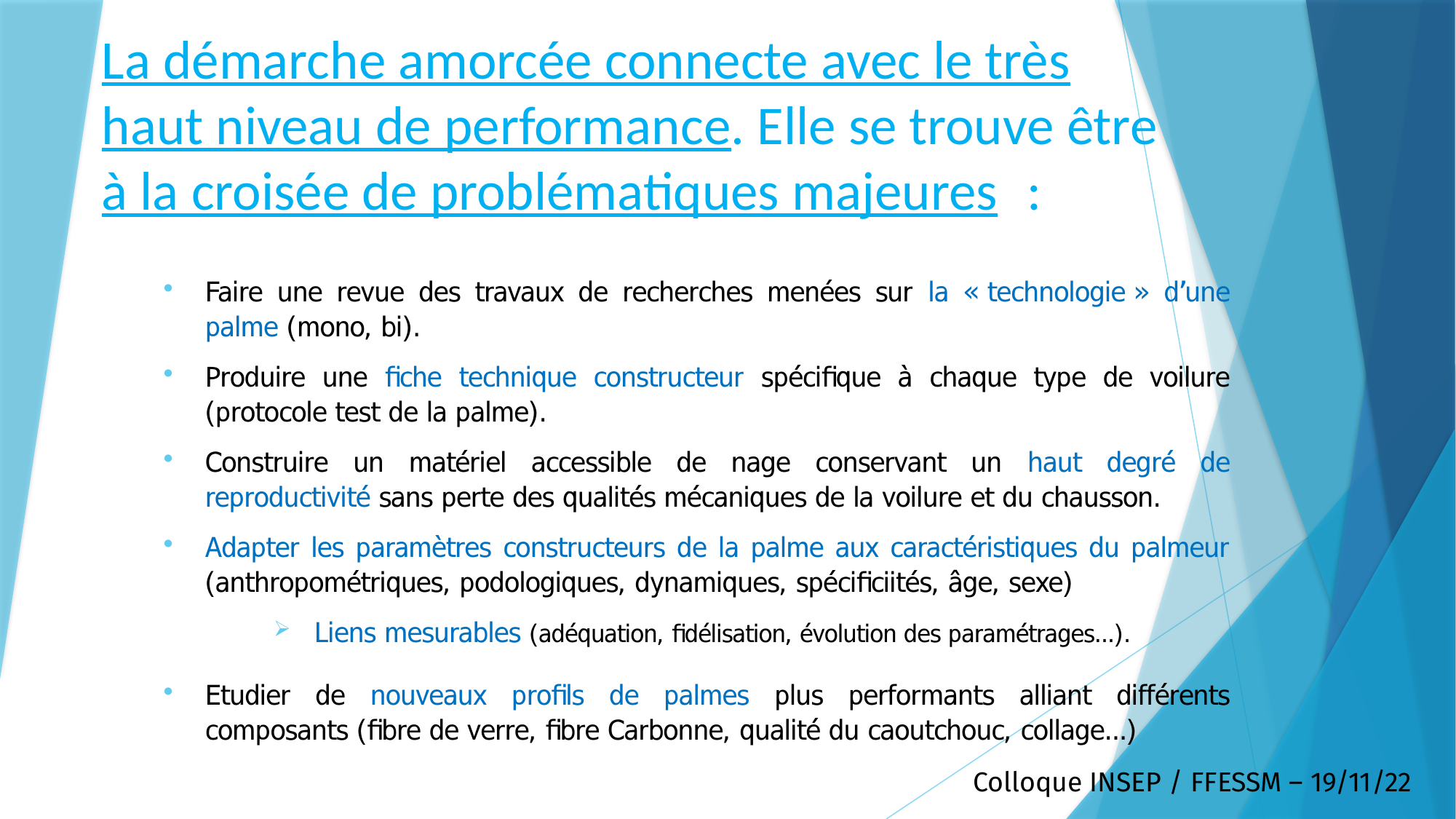

# La démarche amorcée connecte avec le très haut niveau de performance. Elle se trouve être à la croisée de problématiques majeures  :
Faire une revue des travaux de recherches menées sur la « technologie » d’une palme (mono, bi).
Produire une fiche technique constructeur spécifique à chaque type de voilure (protocole test de la palme).
Construire un matériel accessible de nage conservant un haut degré de reproductivité sans perte des qualités mécaniques de la voilure et du chausson.
Adapter les paramètres constructeurs de la palme aux caractéristiques du palmeur (anthropométriques, podologiques, dynamiques, spécificiités, âge, sexe)
Liens mesurables (adéquation, fidélisation, évolution des paramétrages…).
Etudier de nouveaux profils de palmes plus performants alliant différents composants (fibre de verre, fibre Carbonne, qualité du caoutchouc, collage…)

Colloque INSEP / FFESSM – 19/11/22